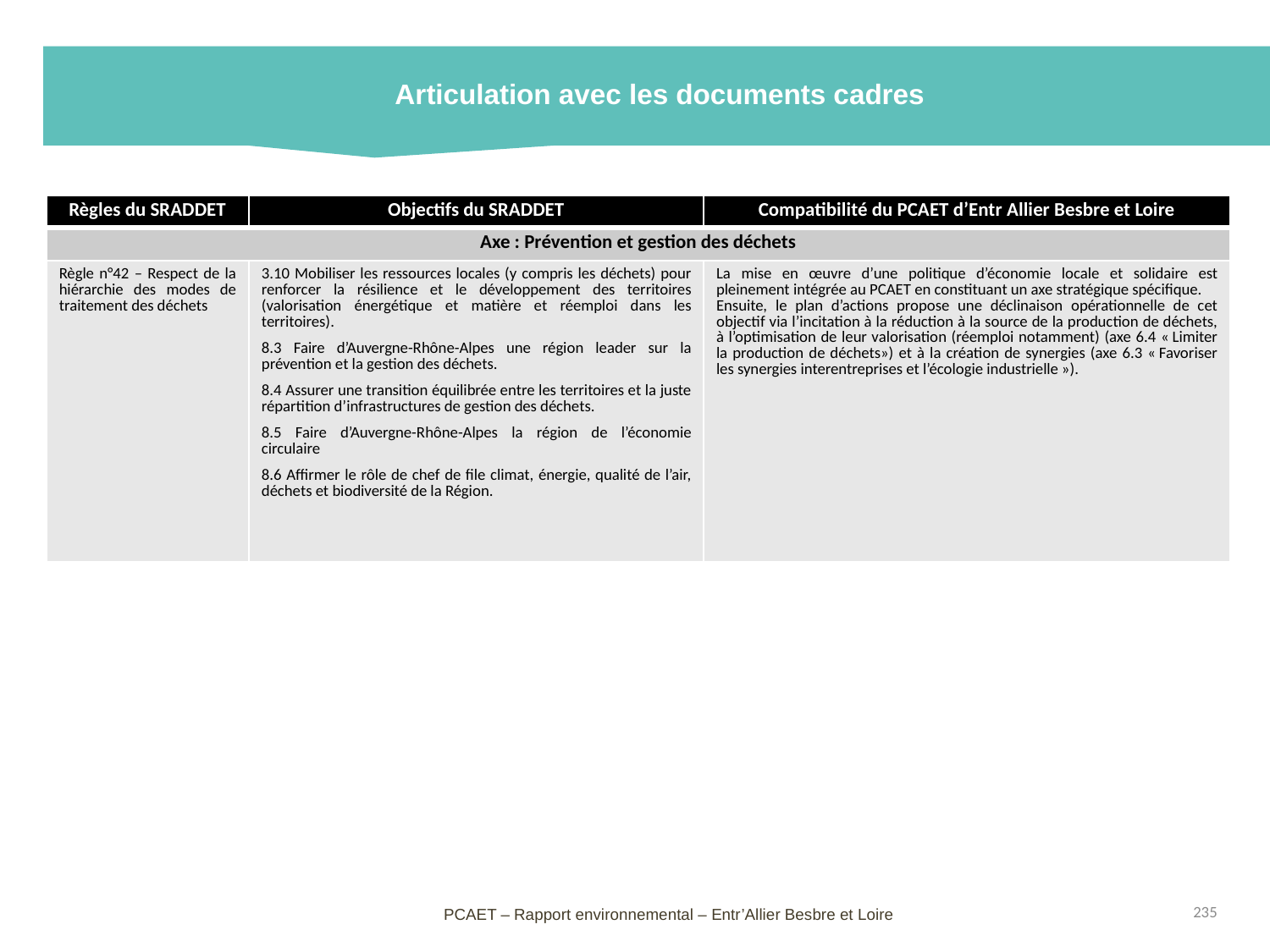

Articulation avec les documents cadres

| Règles du SRADDET | Objectifs du SRADDET | Compatibilité du PCAET d’Entr Allier Besbre et Loire |
| --- | --- | --- |
| Axe : Prévention et gestion des déchets |  |  |
| Règle n°42 – Respect de la hiérarchie des modes de traitement des déchets | 3.10 Mobiliser les ressources locales (y compris les déchets) pour renforcer la résilience et le développement des territoires (valorisation énergétique et matière et réemploi dans les territoires). 8.3 Faire d’Auvergne-Rhône-Alpes une région leader sur la prévention et la gestion des déchets. 8.4 Assurer une transition équilibrée entre les territoires et la juste répartition d’infrastructures de gestion des déchets. 8.5 Faire d’Auvergne-Rhône-Alpes la région de l’économie circulaire 8.6 Affirmer le rôle de chef de file climat, énergie, qualité de l’air, déchets et biodiversité de la Région. | La mise en œuvre d’une politique d’économie locale et solidaire est pleinement intégrée au PCAET en constituant un axe stratégique spécifique. Ensuite, le plan d’actions propose une déclinaison opérationnelle de cet objectif via l’incitation à la réduction à la source de la production de déchets, à l’optimisation de leur valorisation (réemploi notamment) (axe 6.4 « Limiter la production de déchets») et à la création de synergies (axe 6.3 « Favoriser les synergies interentreprises et l’écologie industrielle »). |

235